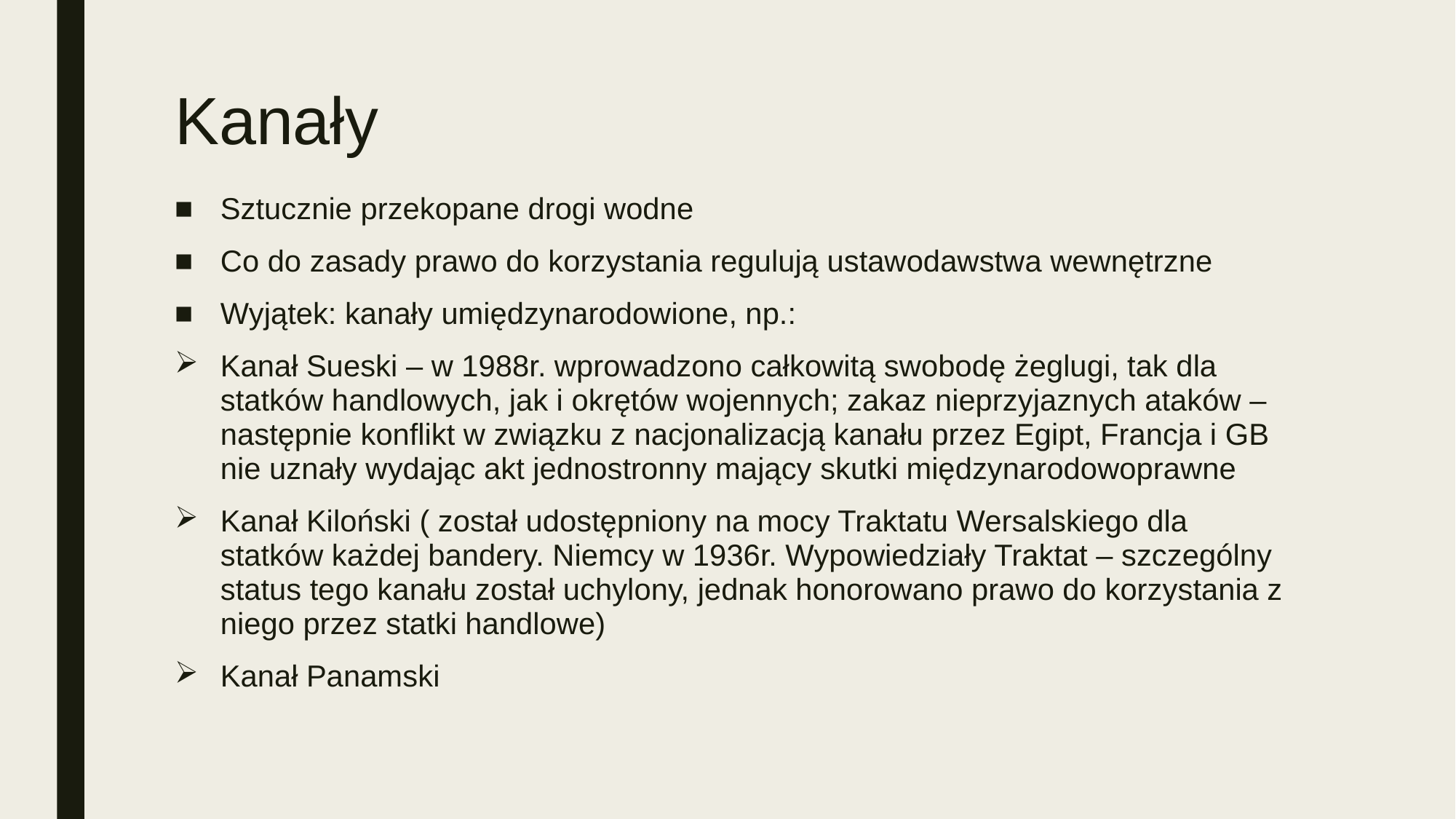

# Kanały
Sztucznie przekopane drogi wodne
Co do zasady prawo do korzystania regulują ustawodawstwa wewnętrzne
Wyjątek: kanały umiędzynarodowione, np.:
Kanał Sueski – w 1988r. wprowadzono całkowitą swobodę żeglugi, tak dla statków handlowych, jak i okrętów wojennych; zakaz nieprzyjaznych ataków – następnie konflikt w związku z nacjonalizacją kanału przez Egipt, Francja i GB nie uznały wydając akt jednostronny mający skutki międzynarodowoprawne
Kanał Kiloński ( został udostępniony na mocy Traktatu Wersalskiego dla statków każdej bandery. Niemcy w 1936r. Wypowiedziały Traktat – szczególny status tego kanału został uchylony, jednak honorowano prawo do korzystania z niego przez statki handlowe)
Kanał Panamski